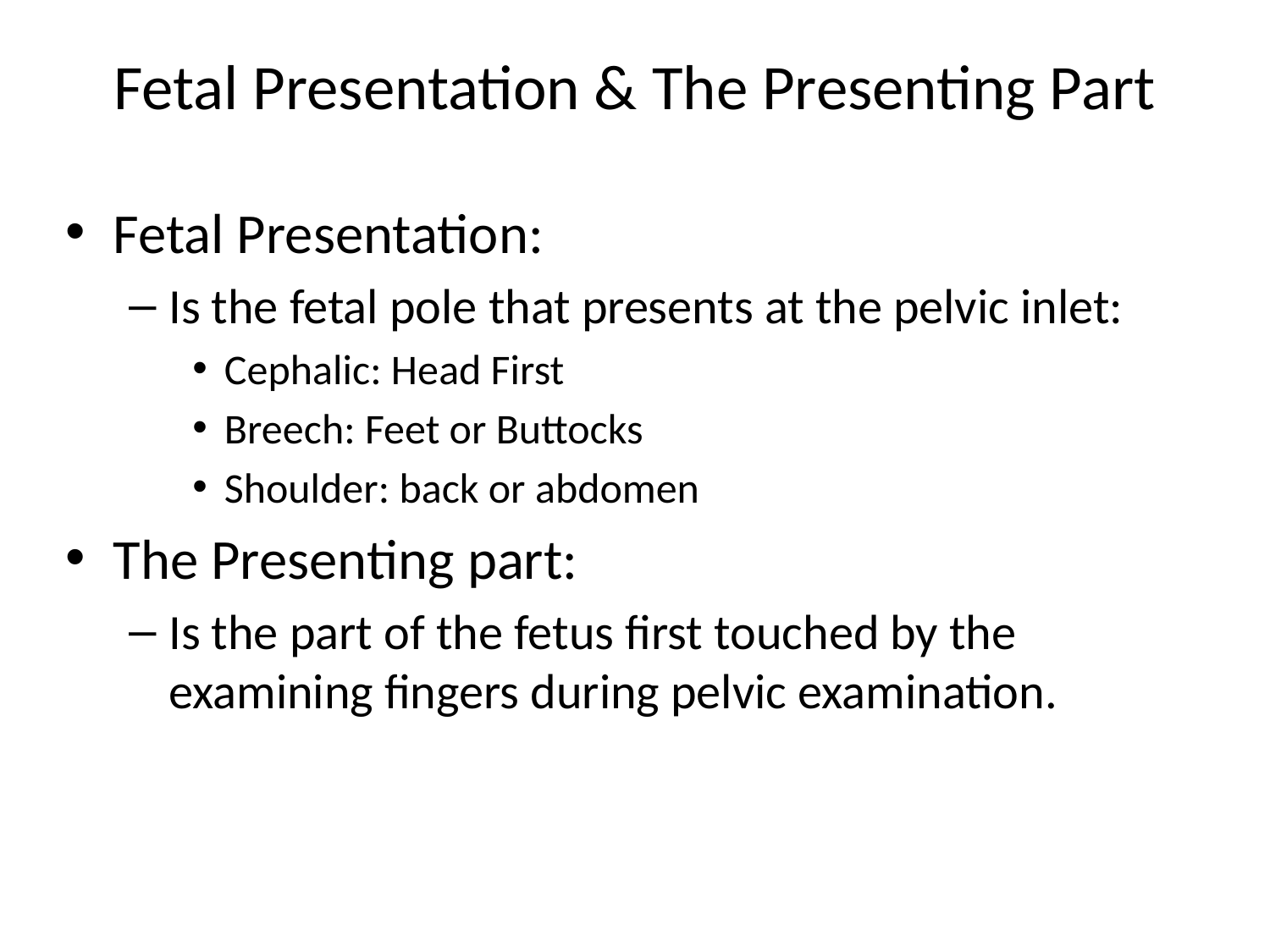

# Fetal Presentation & The Presenting Part
Fetal Presentation:
Is the fetal pole that presents at the pelvic inlet:
Cephalic: Head First
Breech: Feet or Buttocks
Shoulder: back or abdomen
The Presenting part:
Is the part of the fetus first touched by the examining fingers during pelvic examination.